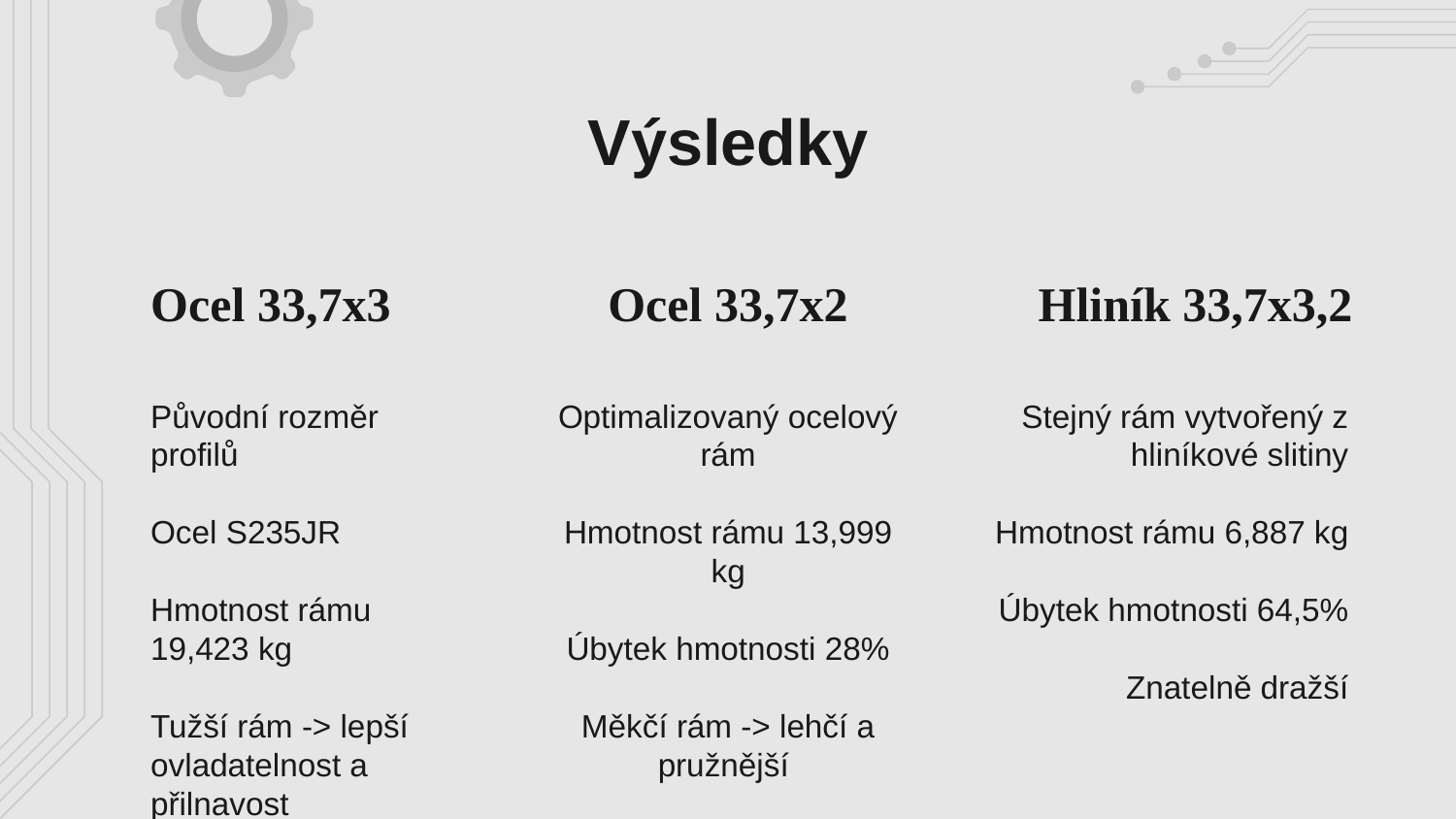

# Výsledky
Ocel 33,7x3
Hliník 33,7x3,2
Ocel 33,7x2
Původní rozměr profilů

Ocel S235JR

Hmotnost rámu 19,423 kg

Tužší rám -> lepší ovladatelnost a přilnavost
Stejný rám vytvořený z hliníkové slitiny

Hmotnost rámu 6,887 kg

Úbytek hmotnosti 64,5%

Znatelně dražší

Optimalizovaný ocelový rám

Hmotnost rámu 13,999 kg

Úbytek hmotnosti 28%

Měkčí rám -> lehčí a pružnější